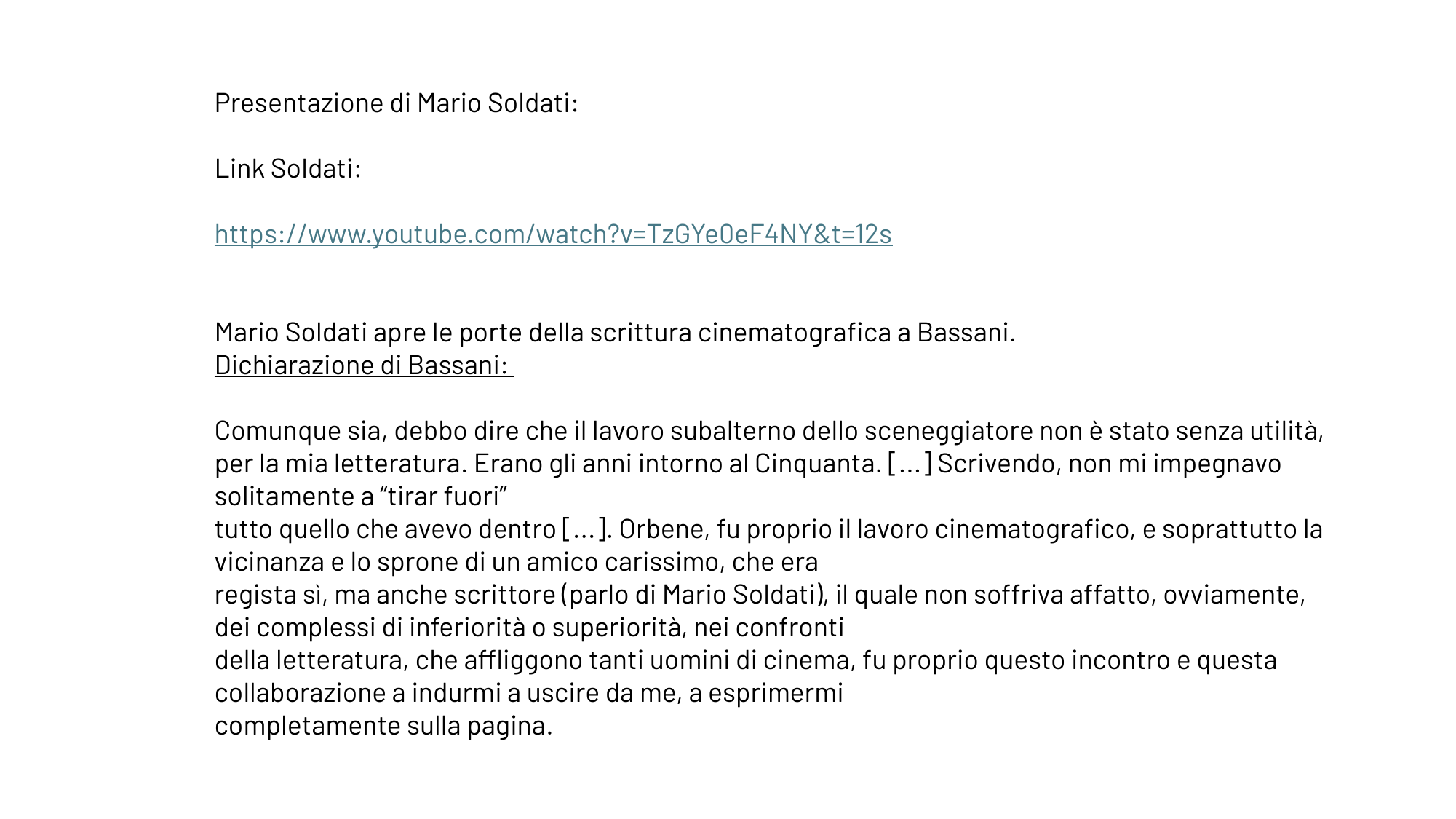

Presentazione di Mario Soldati:

Link Soldati:

https://www.youtube.com/watch?v=TzGYe0eF4NY&t=12s

Mario Soldati apre le porte della scrittura cinematografica a Bassani.
Dichiarazione di Bassani:

Comunque sia, debbo dire che il lavoro subalterno dello sceneggiatore non è stato senza utilità, per la mia letteratura. Erano gli anni intorno al Cinquanta. [...] Scrivendo, non mi impegnavo solitamente a “tirar fuori”
tutto quello che avevo dentro [...]. Orbene, fu proprio il lavoro cinematografico, e soprattutto la vicinanza e lo sprone di un amico carissimo, che era
regista sì, ma anche scrittore (parlo di Mario Soldati), il quale non soffriva affatto, ovviamente, dei complessi di inferiorità o superiorità, nei confronti
della letteratura, che affliggono tanti uomini di cinema, fu proprio questo incontro e questa collaborazione a indurmi a uscire da me, a esprimermi
completamente sulla pagina.